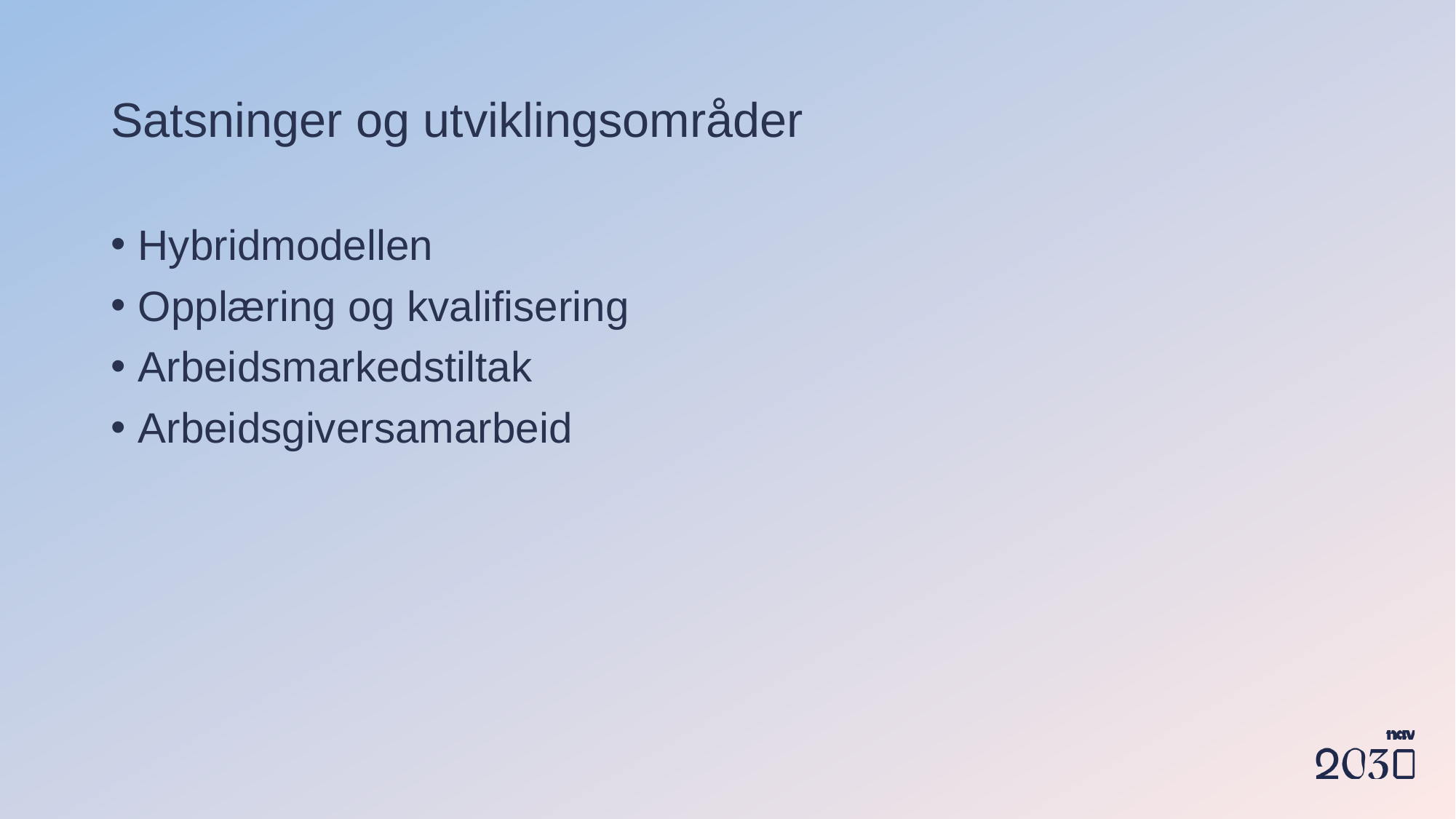

# Satsninger og utviklingsområder
Hybridmodellen
Opplæring og kvalifisering
Arbeidsmarkedstiltak
Arbeidsgiversamarbeid